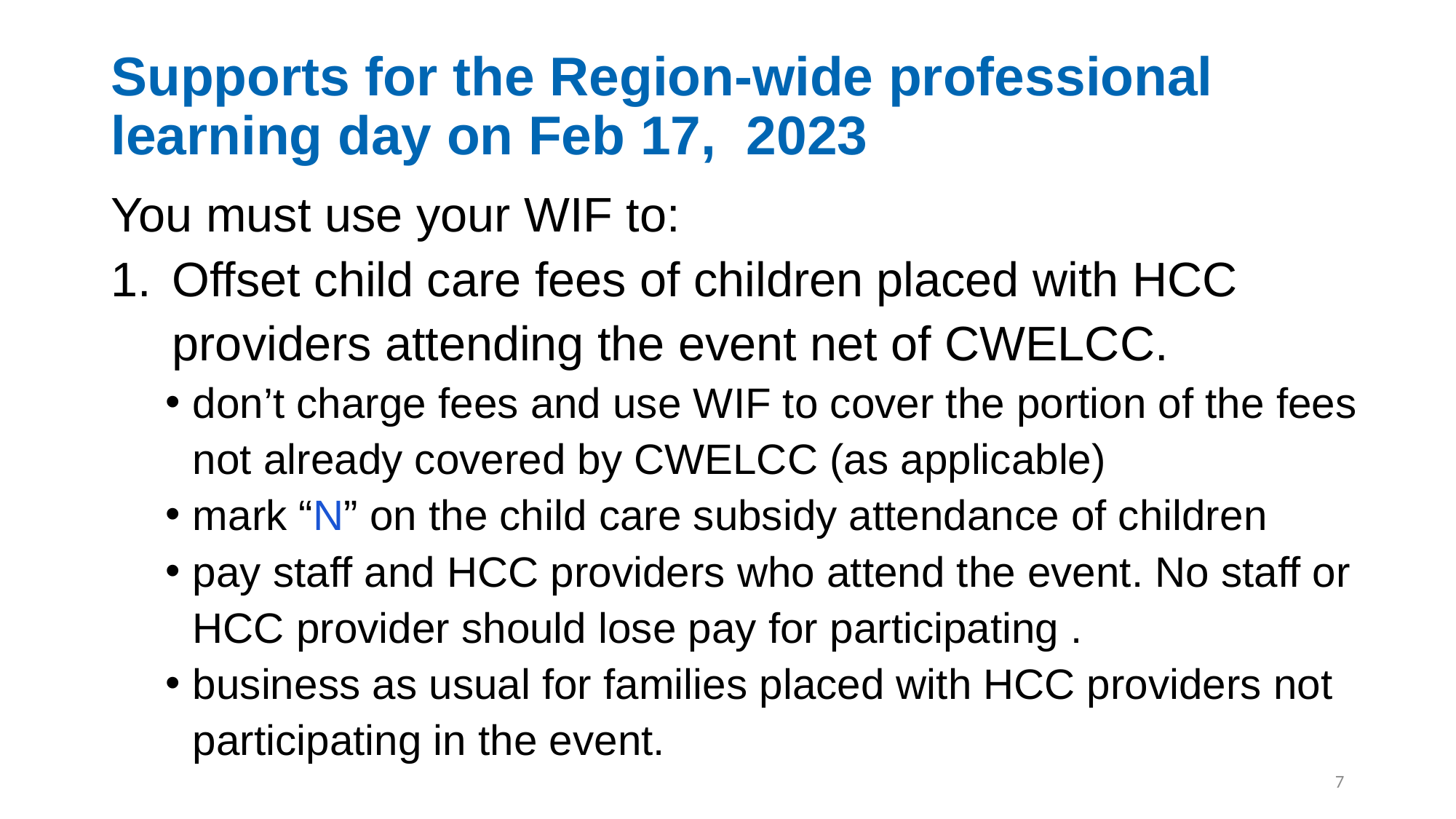

# Supports for the Region-wide professional learning day on Feb 17,  2023
You must use your WIF to:
Offset child care fees of children placed with HCC providers attending the event net of CWELCC.
don’t charge fees and use WIF to cover the portion of the fees not already covered by CWELCC (as applicable)
mark “N” on the child care subsidy attendance of children
pay staff and HCC providers who attend the event. No staff or HCC provider should lose pay for participating .
business as usual for families placed with HCC providers not participating in the event.

7